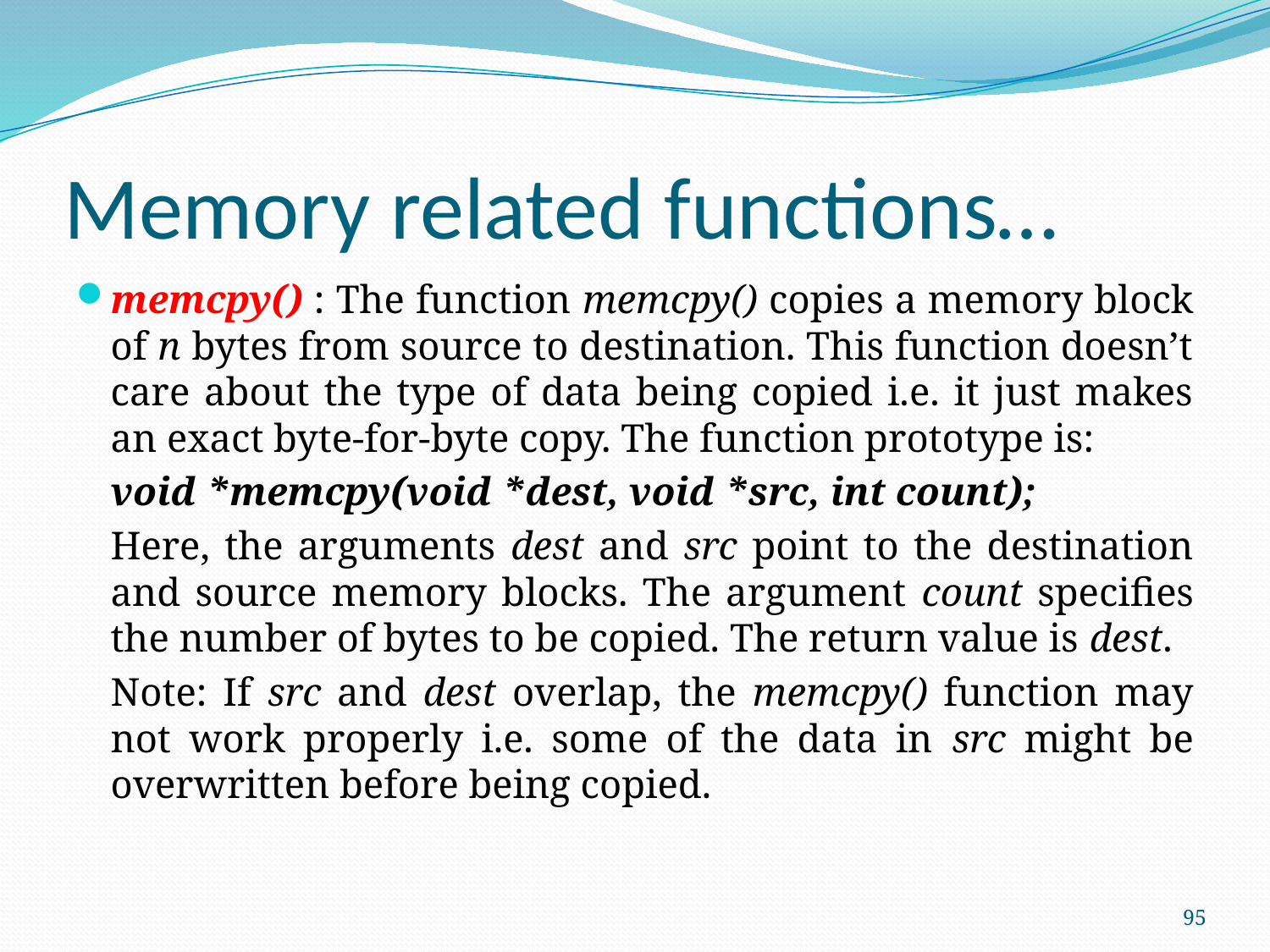

# Memory related functions…
memcpy() : The function memcpy() copies a memory block of n bytes from source to destination. This function doesn’t care about the type of data being copied i.e. it just makes an exact byte-for-byte copy. The function prototype is:
		void *memcpy(void *dest, void *src, int count);
	Here, the arguments dest and src point to the destination and source memory blocks. The argument count specifies the number of bytes to be copied. The return value is dest.
	Note: If src and dest overlap, the memcpy() function may not work properly i.e. some of the data in src might be overwritten before being copied.
95